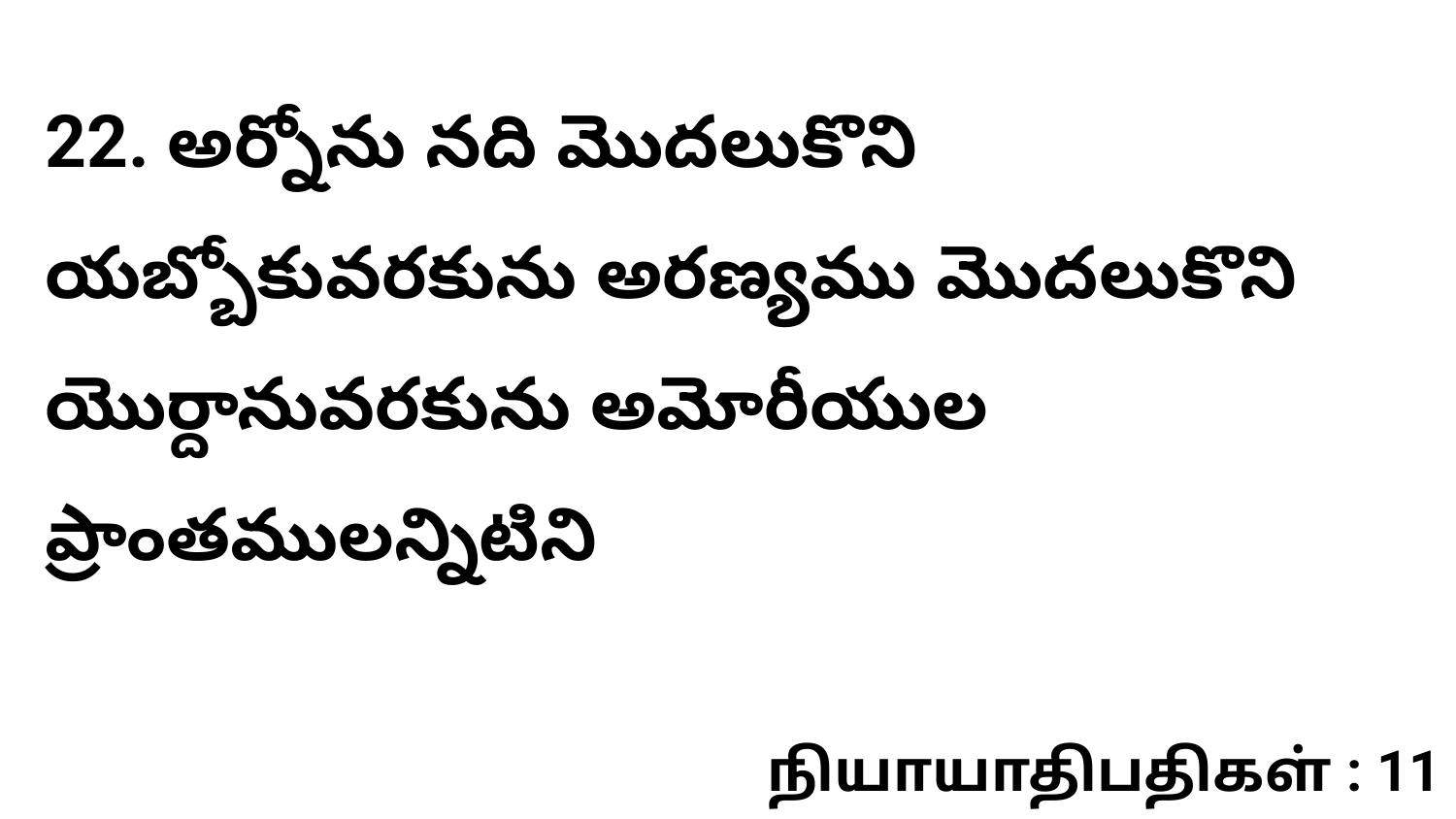

22. అర్నోను నది మొదలుకొని యబ్బోకువరకును అరణ్యము మొదలుకొని యొర్దానువరకును అమోరీయుల ప్రాంతములన్నిటిని
நியாயாதிபதிகள் : 11